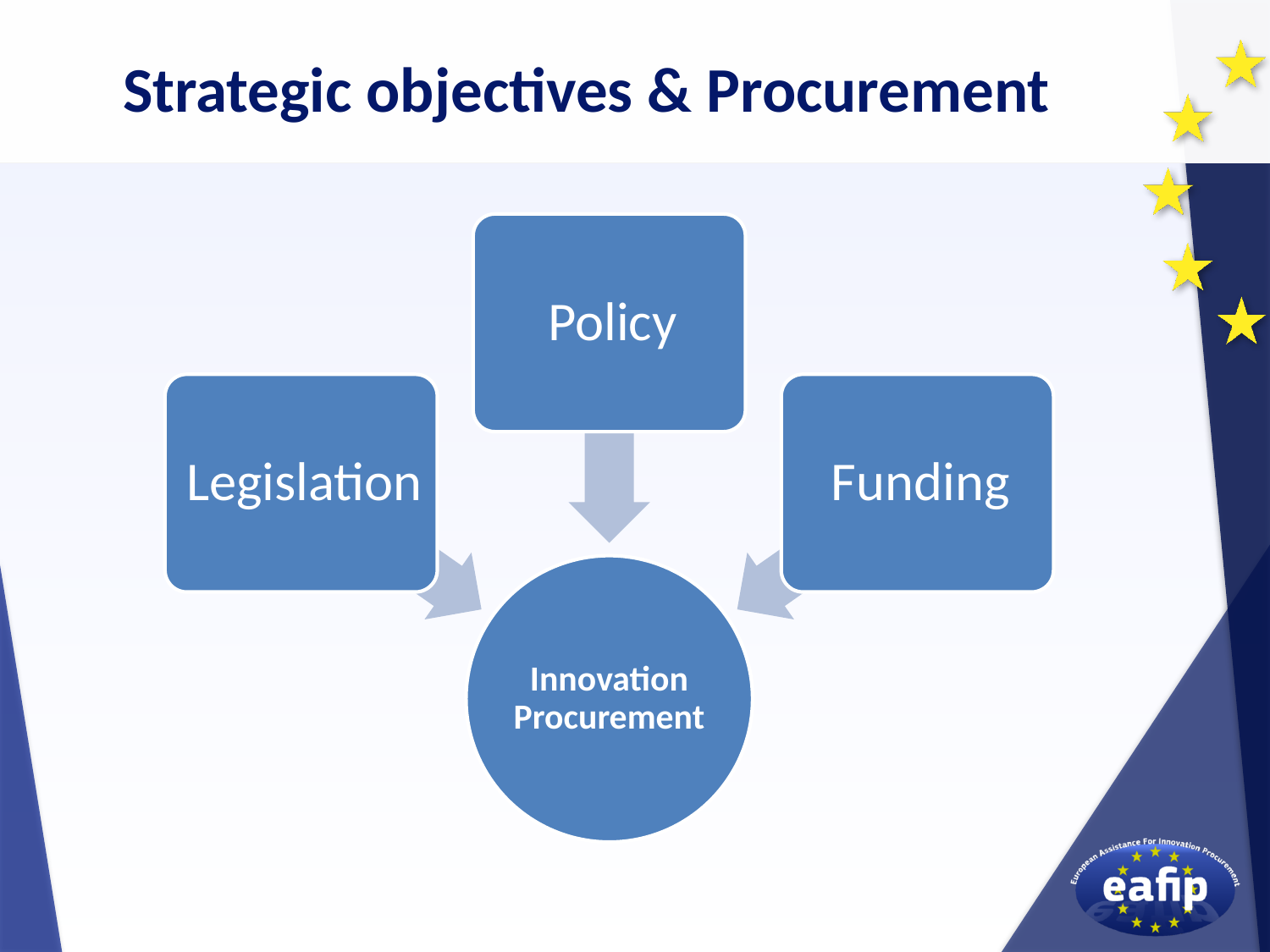

Strategic objectives & Procurement
Innovation Procurement
Legislation
Policy
Funding